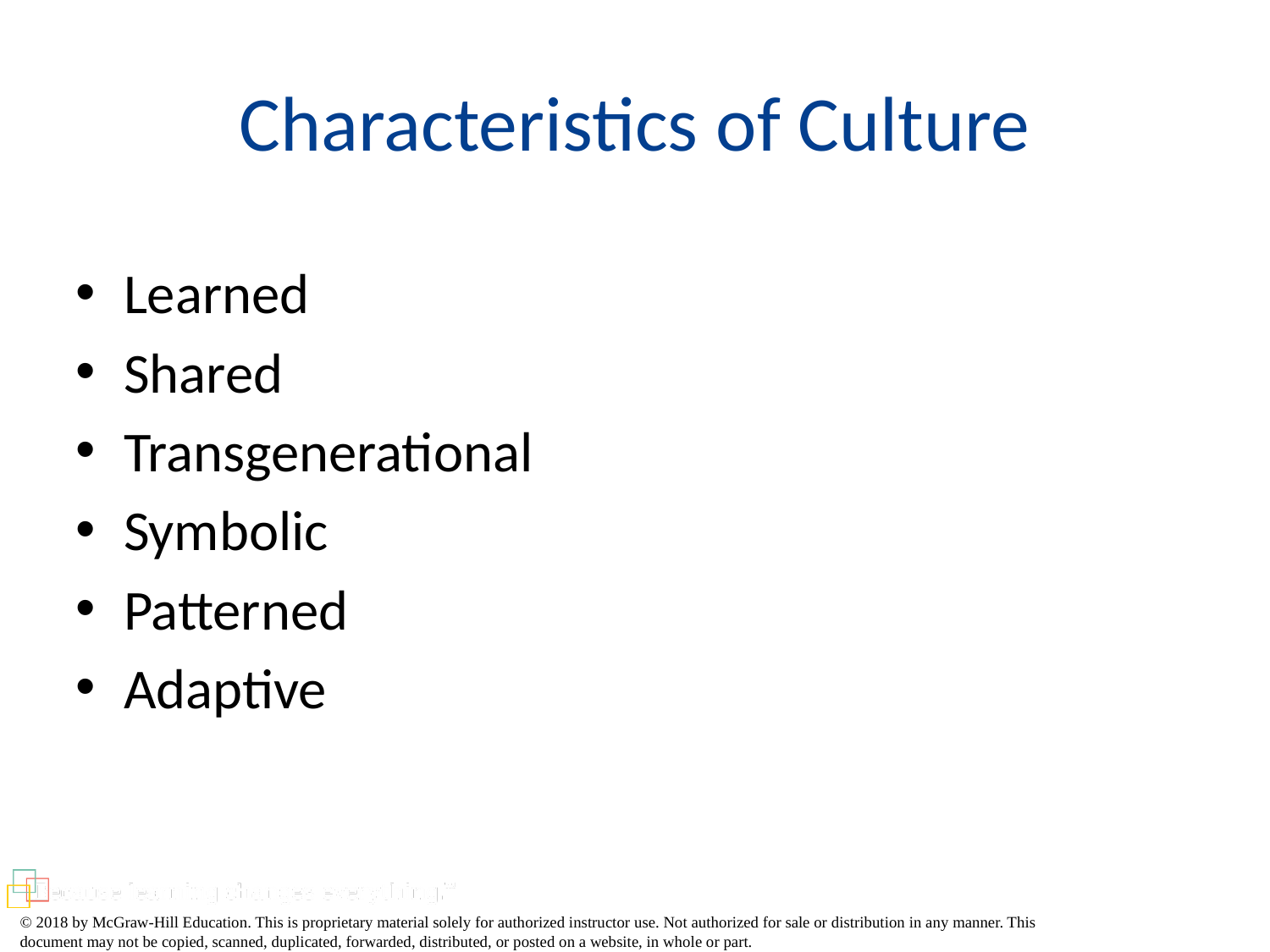

# Characteristics of Culture
Learned
Shared
Transgenerational
Symbolic
Patterned
Adaptive